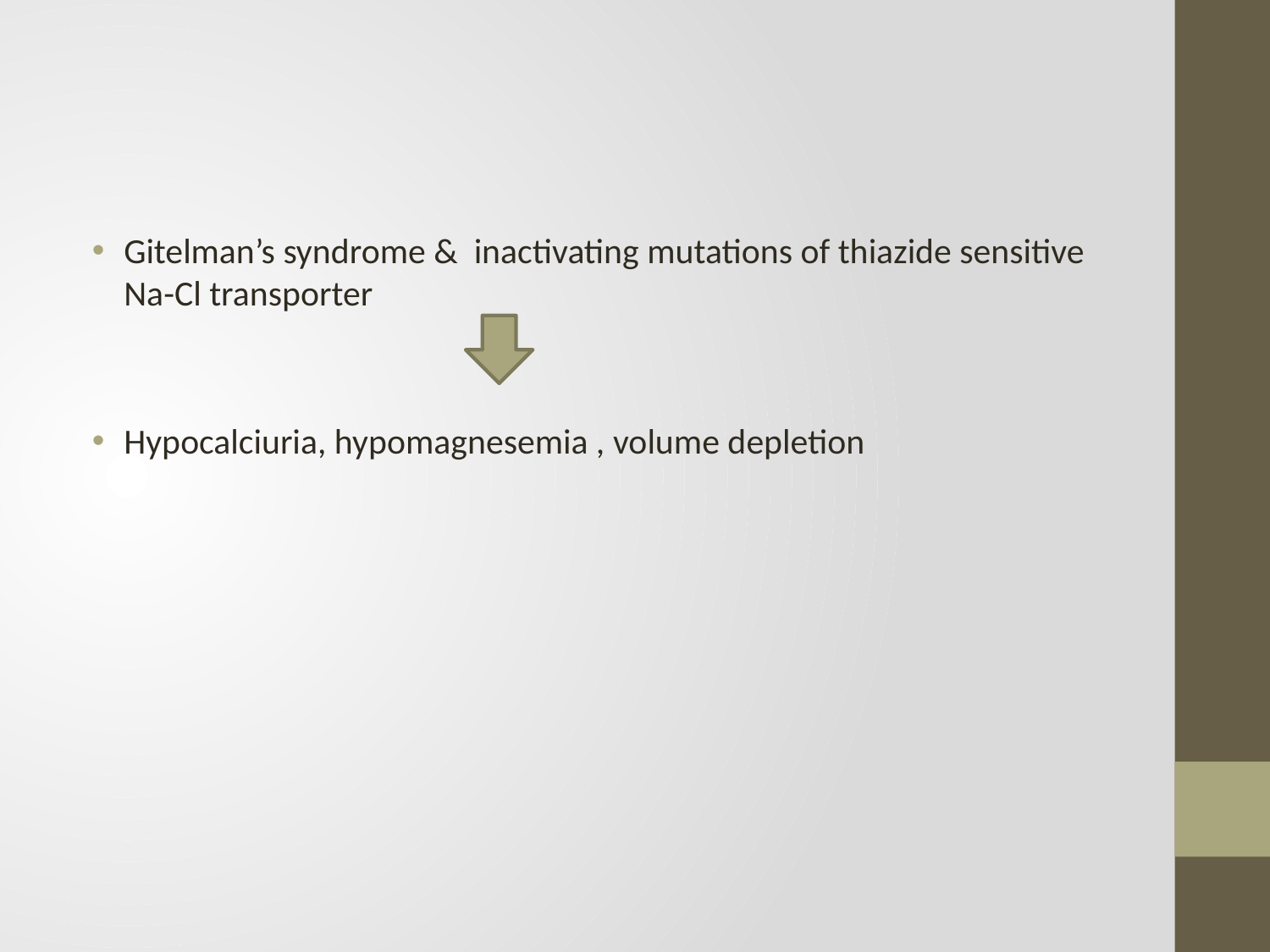

#
Gitelman’s syndrome &  inactivating mutations of thiazide sensitive  Na-Cl transporter

Hypocalciuria, hypomagnesemia , volume depletion